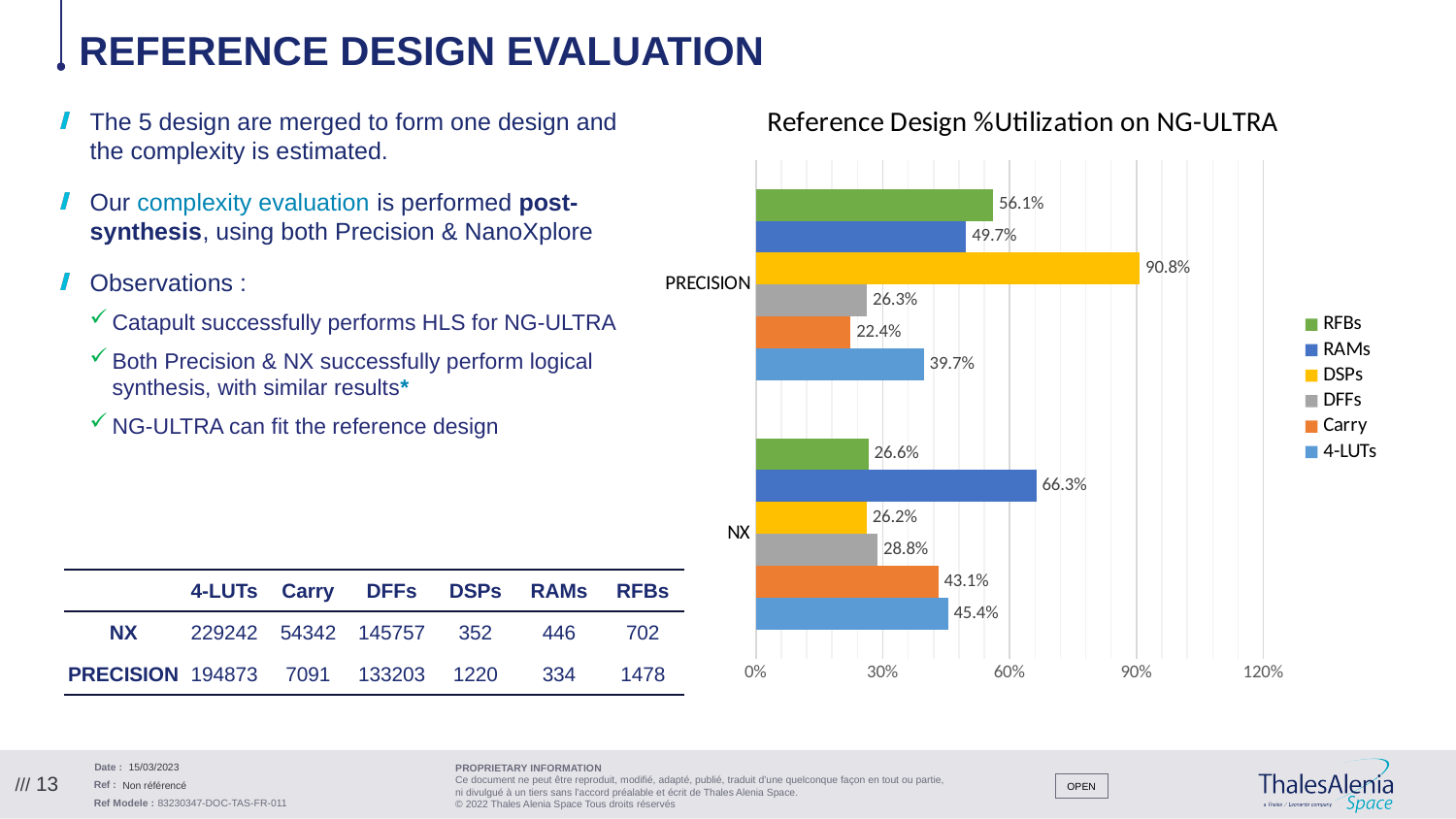

# Reference Design Evaluation

### Chart: Reference Design %Utilization on NG-ULTRA

| Category | 4-LUTs | Carry | DFFs | DSPs | RAMs | RFBs |
|---|---|---|---|---|---|---|
| NX | 0.45399999999999996 | 0.43099999999999905 | 0.28799999999999903 | 0.262 | 0.663 | 0.266 |
| PRECISION | 0.397 | 0.22400000000000003 | 0.263 | 0.908 | 0.496999999999999 | 0.560999999999999 |
The 5 design are merged to form one design and the complexity is estimated.
Our complexity evaluation is performed post-synthesis, using both Precision & NanoXplore
Observations :
Catapult successfully performs HLS for NG-ULTRA
Both Precision & NX successfully perform logical synthesis, with similar results*
NG-ULTRA can fit the reference design
|  | 4-LUTs | Carry | DFFs | DSPs | RAMs | RFBs |
| --- | --- | --- | --- | --- | --- | --- |
| NX | 229242 | 54342 | 145757 | 352 | 446 | 702 |
| PRECISION | 194873 | 7091 | 133203 | 1220 | 334 | 1478 |
15/03/2023
/// 13
Non référencé